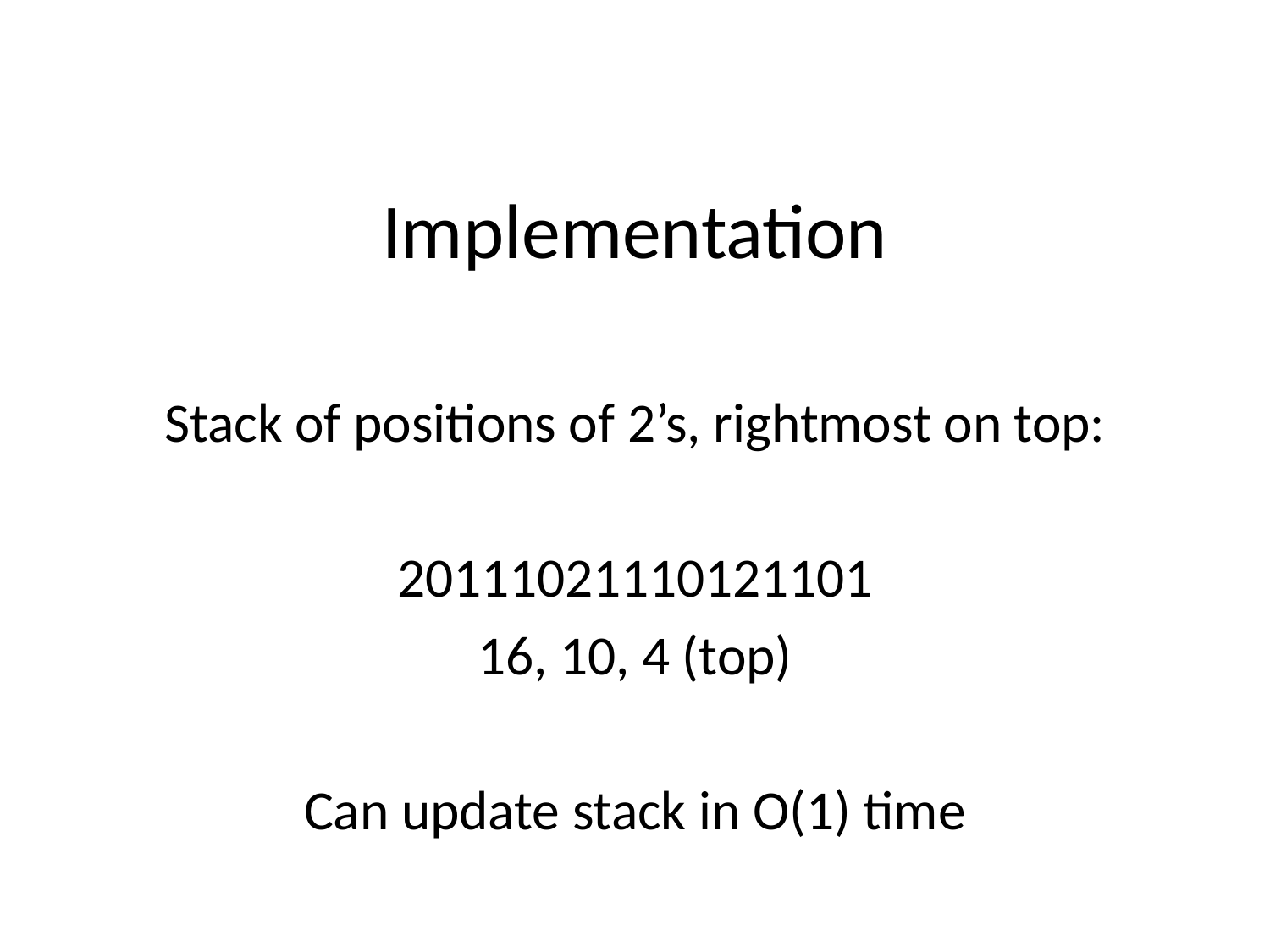

# Implementation
Stack of positions of 2’s, rightmost on top:

20111021110121101
16, 10, 4 (top)

Can update stack in O(1) time